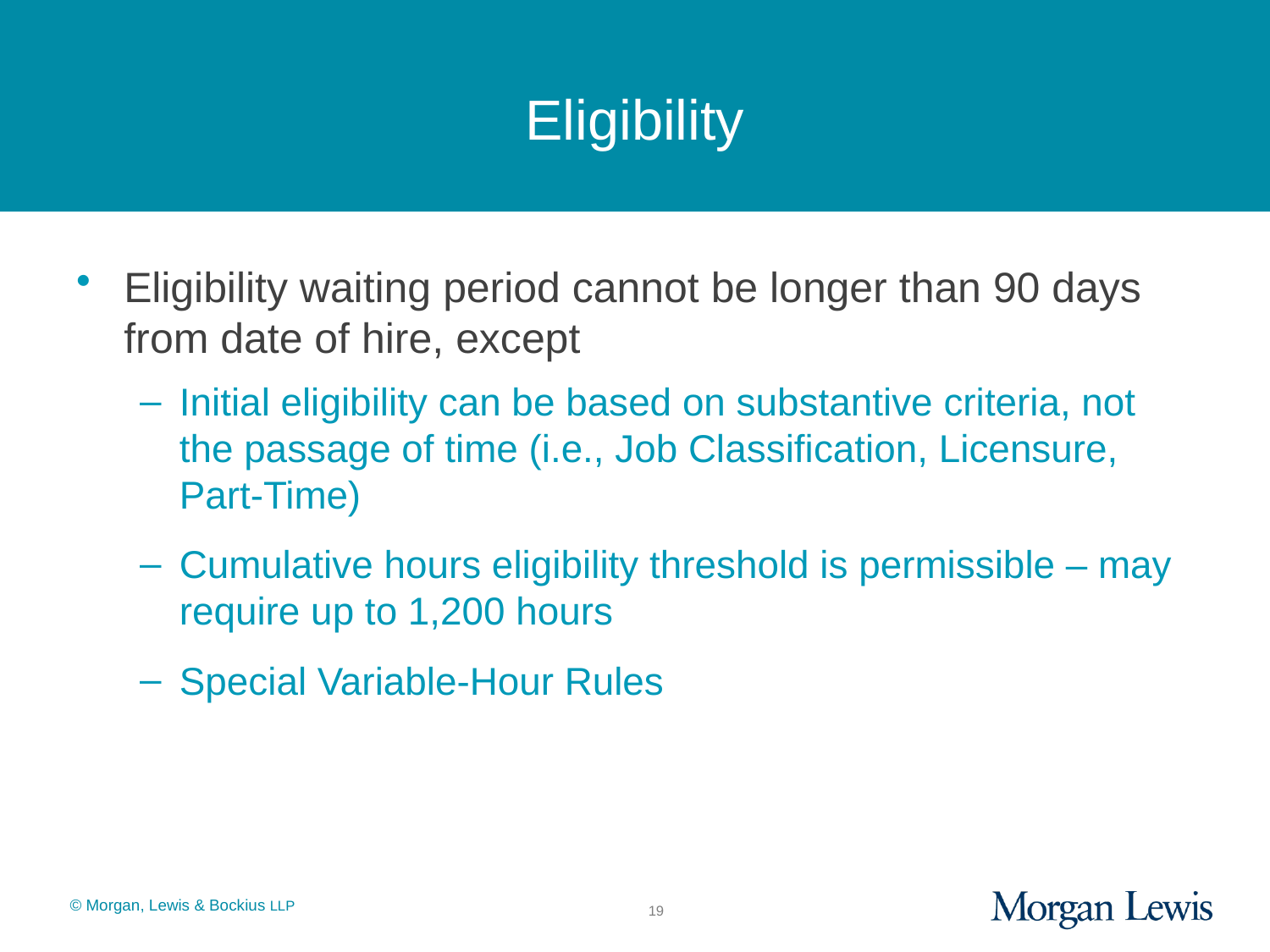

# Eligibility
Eligibility waiting period cannot be longer than 90 days from date of hire, except
Initial eligibility can be based on substantive criteria, not the passage of time (i.e., Job Classification, Licensure, Part-Time)
Cumulative hours eligibility threshold is permissible – may require up to 1,200 hours
Special Variable-Hour Rules

19